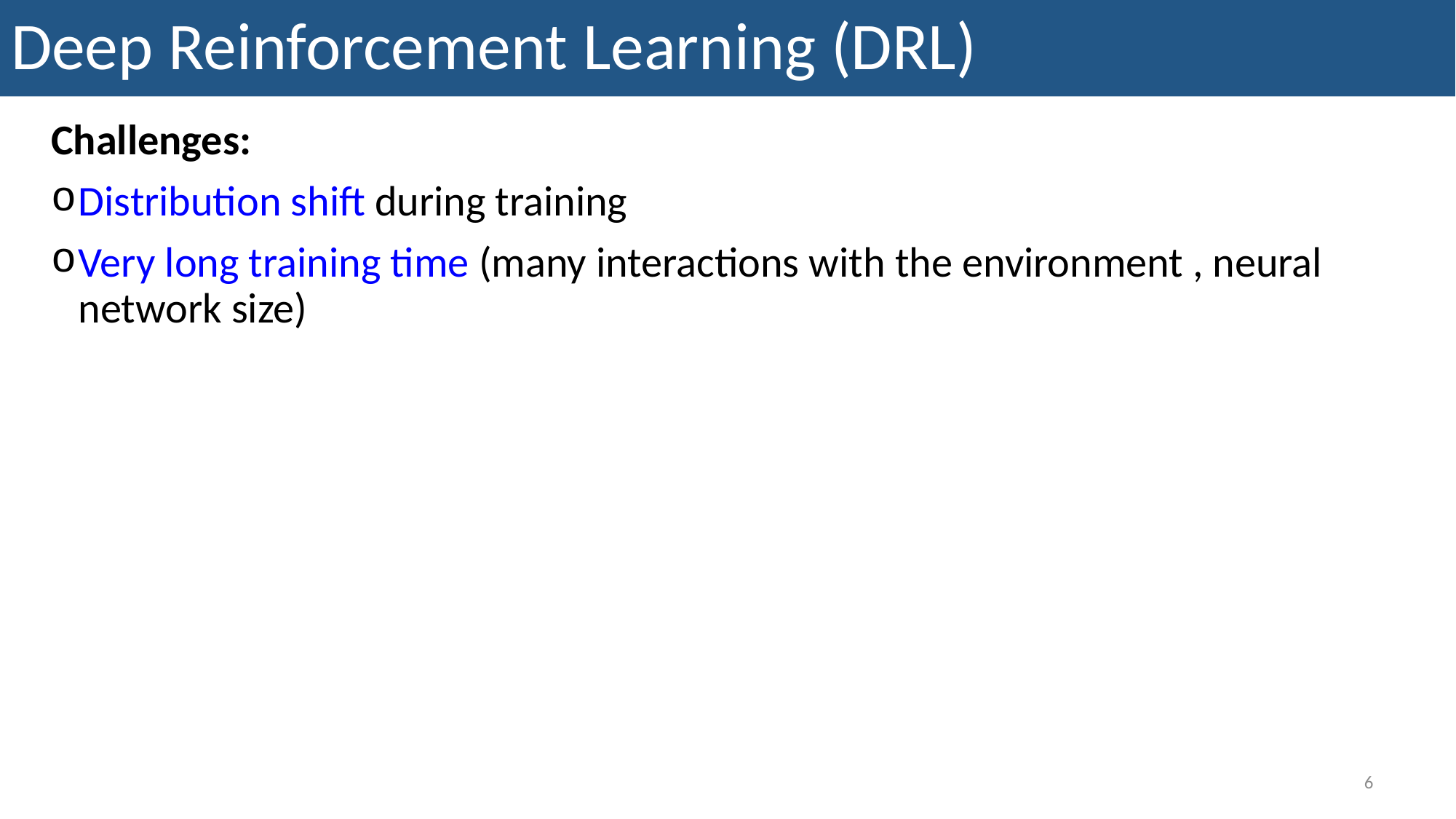

# Deep Reinforcement Learning (DRL)
Challenges:
Distribution shift during training
Very long training time (many interactions with the environment , neural network size)

6